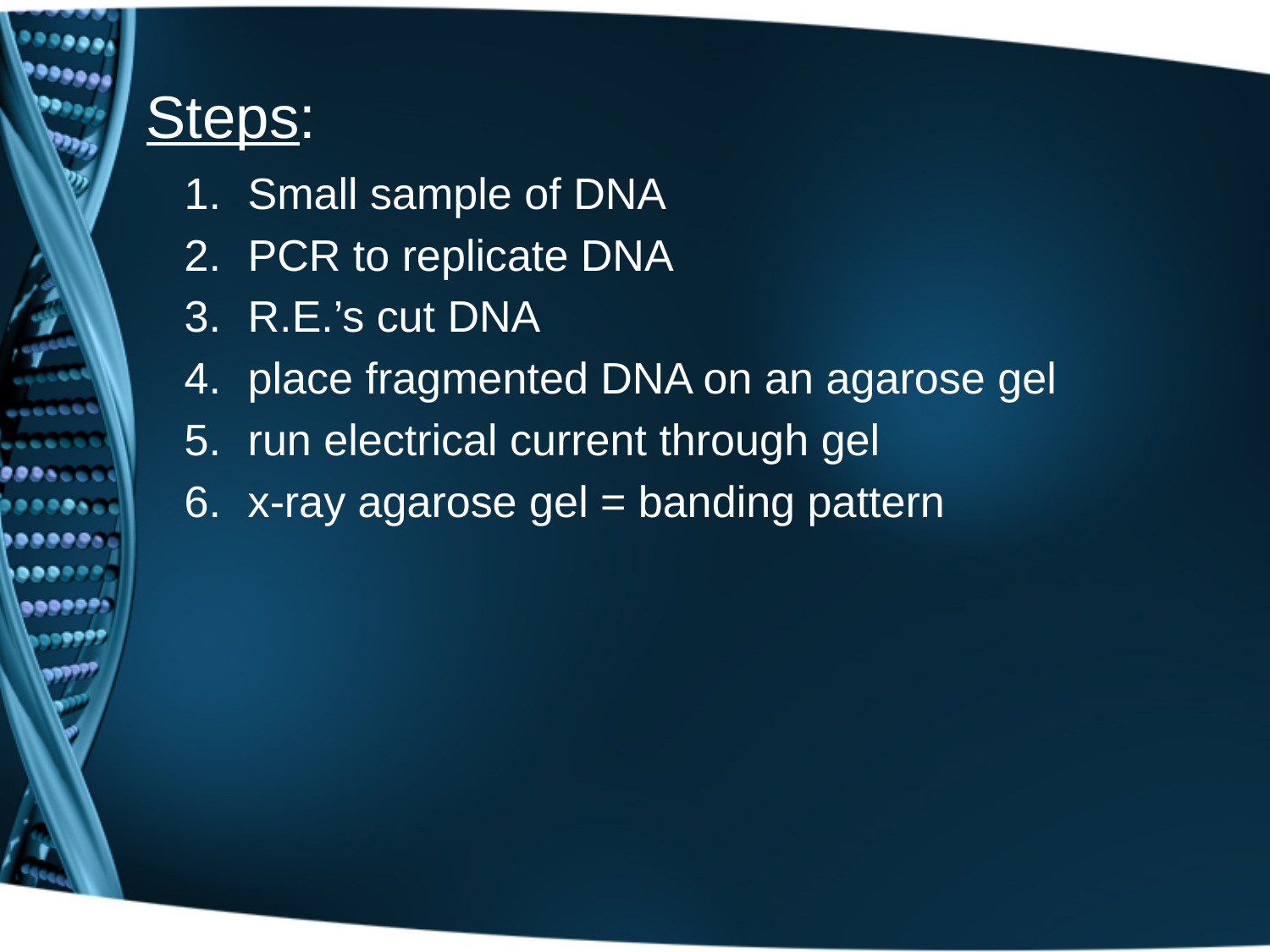

# Steps:
Small sample of DNA
PCR to replicate DNA
R.E.’s cut DNA
place fragmented DNA on an agarose gel
run electrical current through gel
x-ray agarose gel = banding pattern